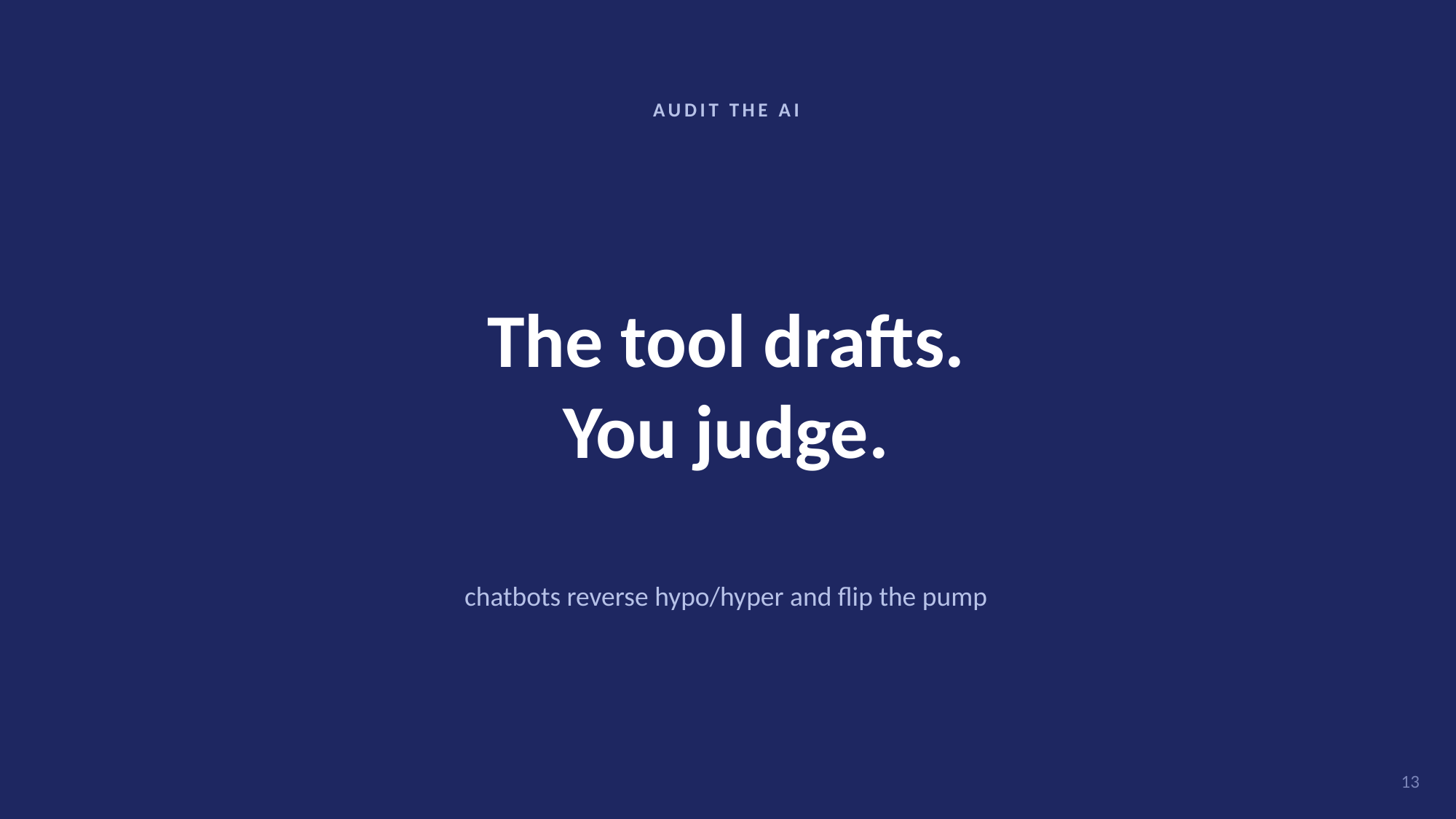

AUDIT THE AI
The tool drafts.
You judge.
chatbots reverse hypo/hyper and flip the pump
13